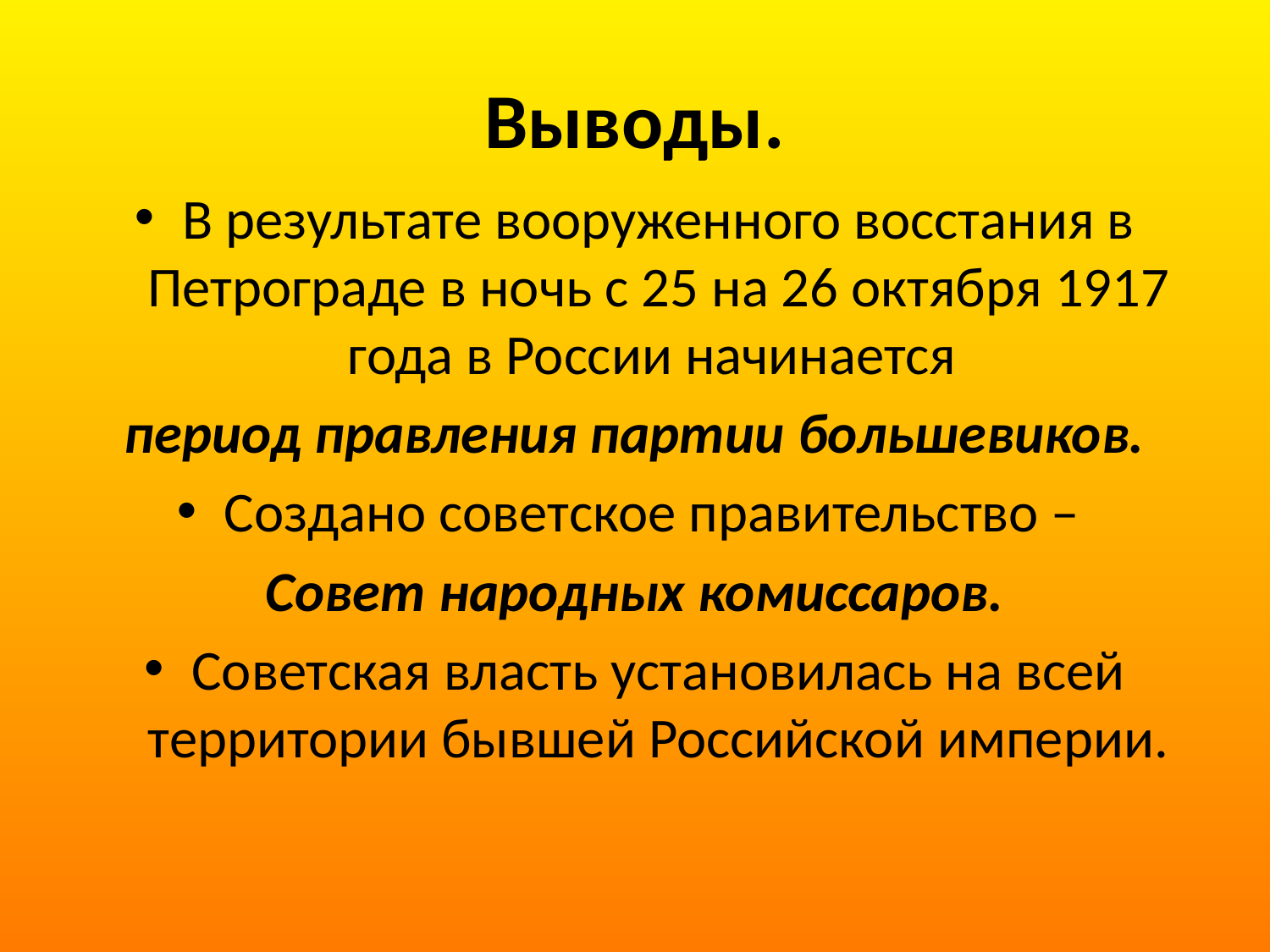

# Выводы.
В результате вооруженного восстания в Петрограде в ночь с 25 на 26 октября 1917 года в России начинается
период правления партии большевиков.
Создано советское правительство –
Совет народных комиссаров.
Советская власть установилась на всей территории бывшей Российской империи.